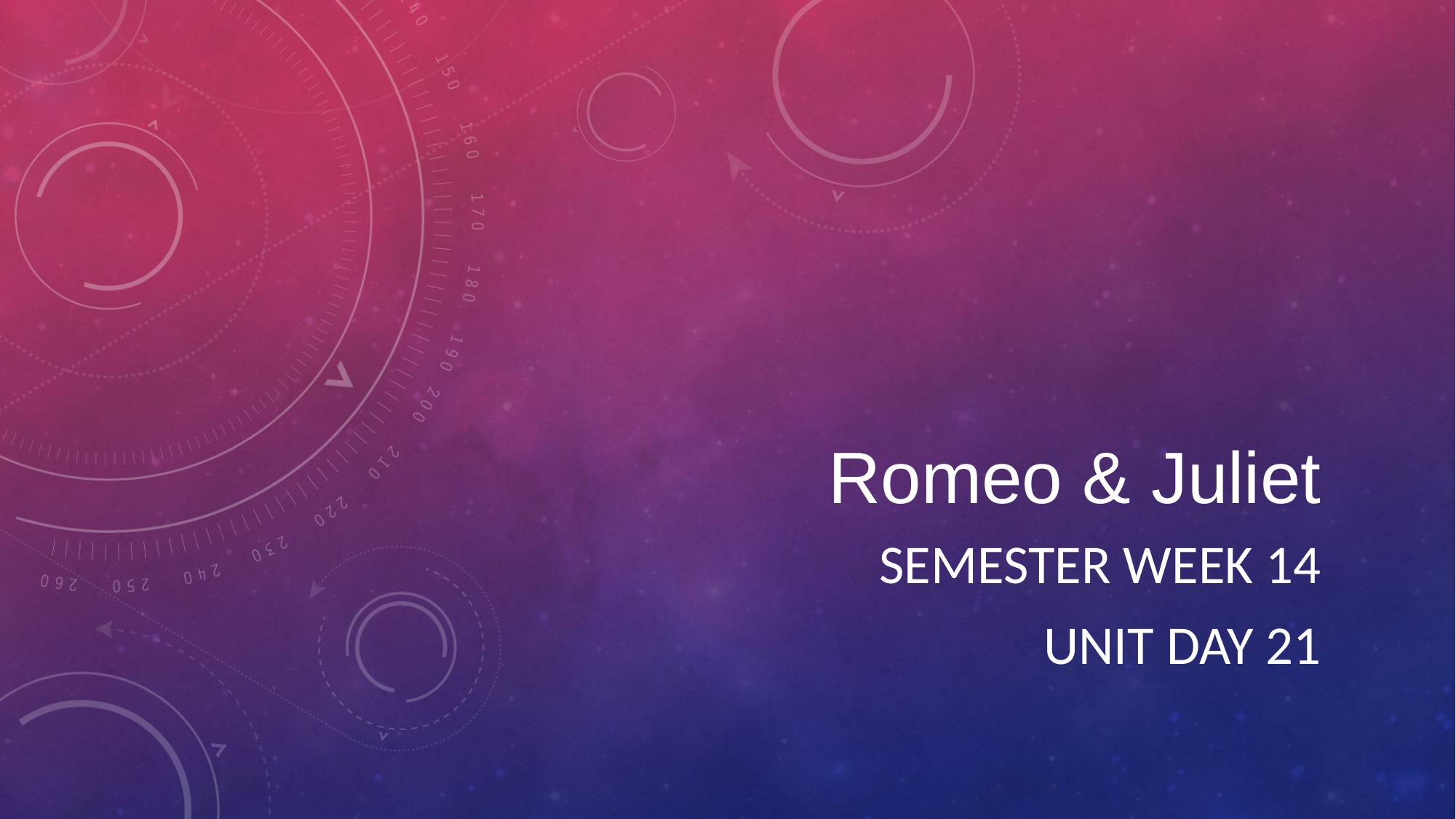

# Romeo & Juliet
Semester Week 14
Unit Day 21